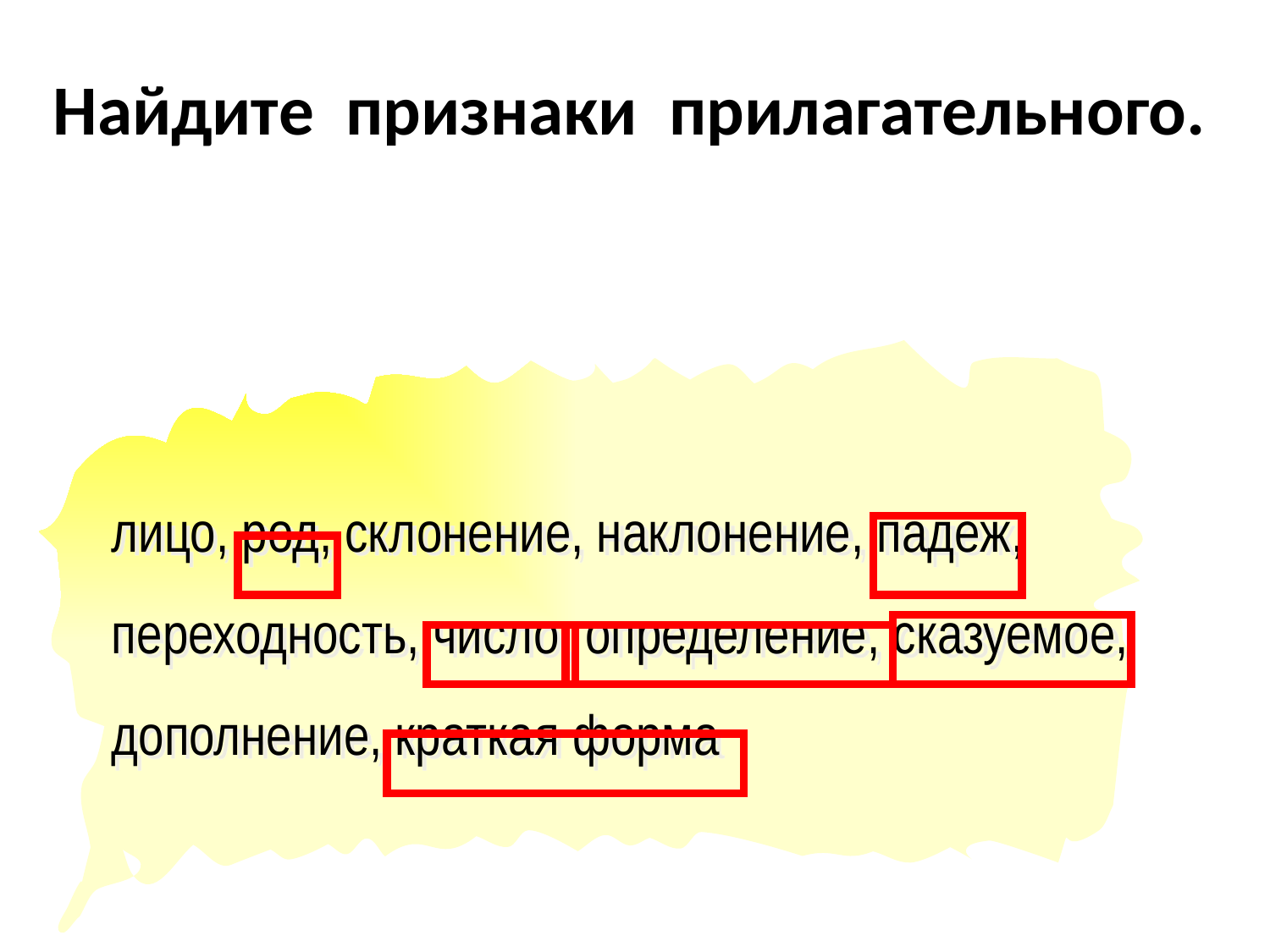

Найдите  признаки  прилагательного.

лицо, род, склонение, наклонение, падеж, переходность, число, определение, сказуемое, дополнение, краткая форма